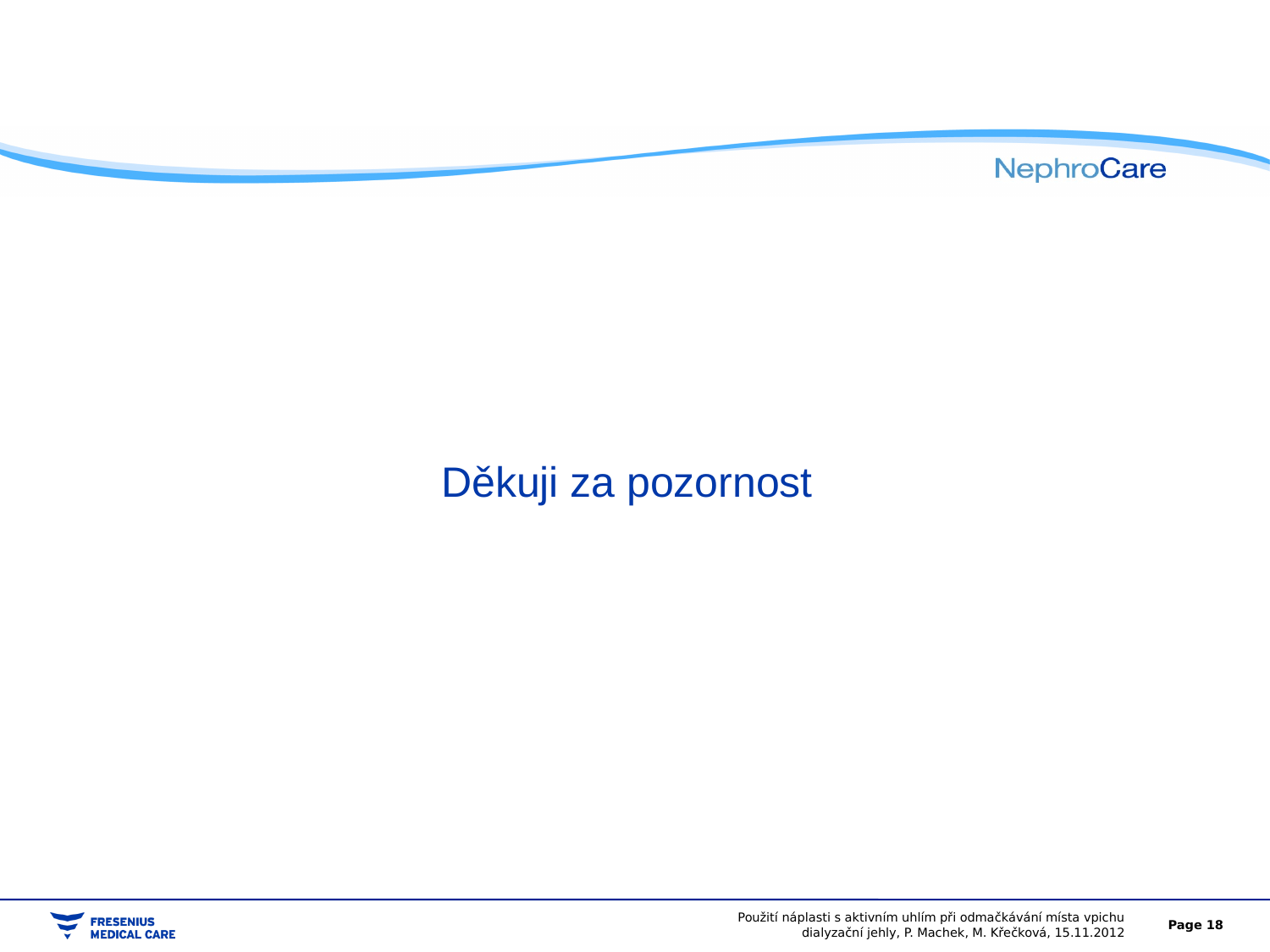

# Děkuji za pozornost
Použití náplasti s aktivním uhlím při odmačkávání místa vpichu dialyzační jehly, P. Machek, M. Křečková, 15.11.2012
Page 18